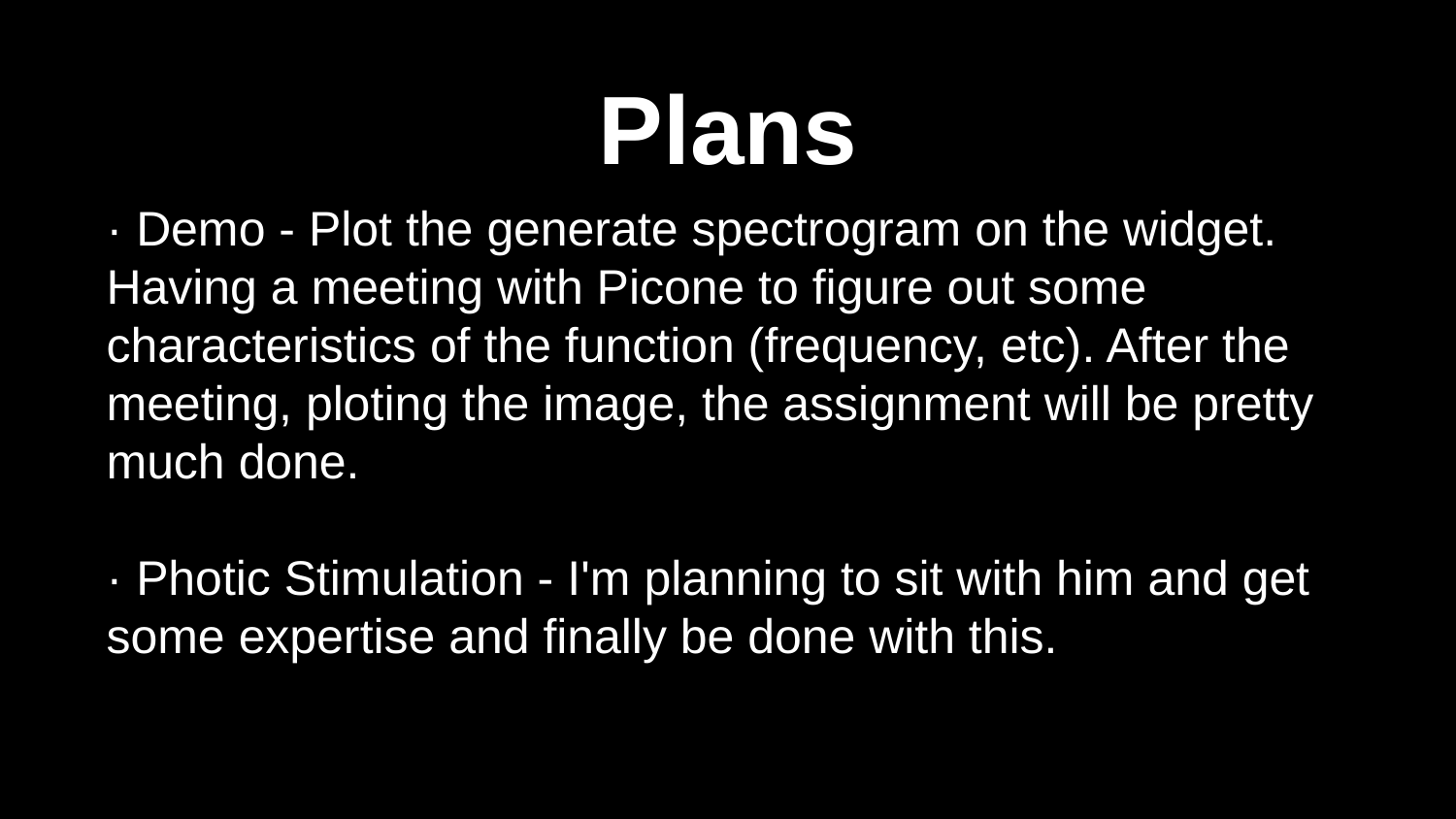

# Plans
· Demo - Plot the generate spectrogram on the widget. Having a meeting with Picone to figure out some characteristics of the function (frequency, etc). After the meeting, ploting the image, the assignment will be pretty much done.

· Photic Stimulation - I'm planning to sit with him and get some expertise and finally be done with this.